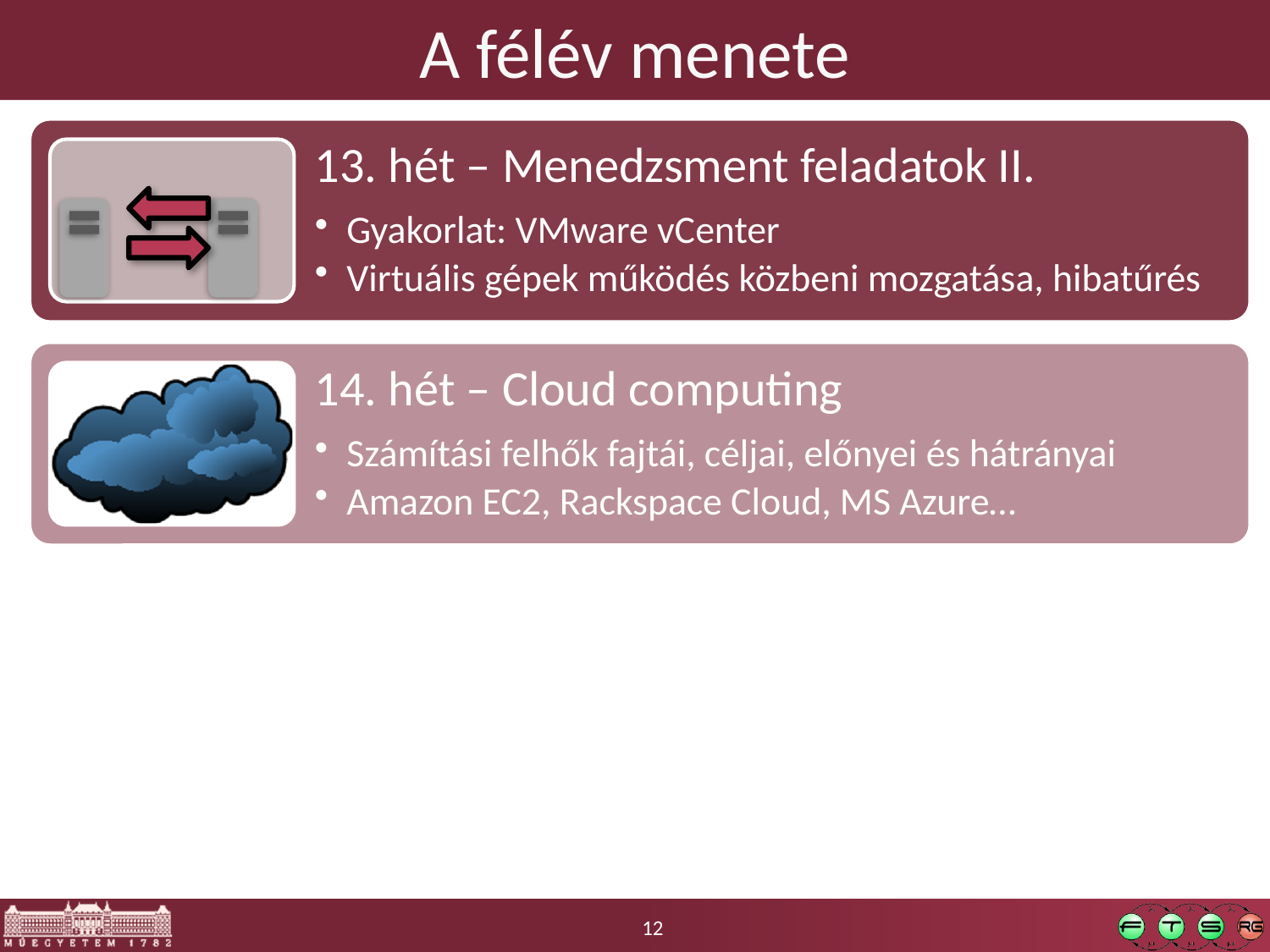

# A félév menete
13. hét – Menedzsment feladatok II.
Gyakorlat: VMware vCenter
Virtuális gépek működés közbeni mozgatása, hibatűrés
14. hét – Cloud computing
Számítási felhők fajtái, céljai, előnyei és hátrányai
Amazon EC2, Rackspace Cloud, MS Azure…

12